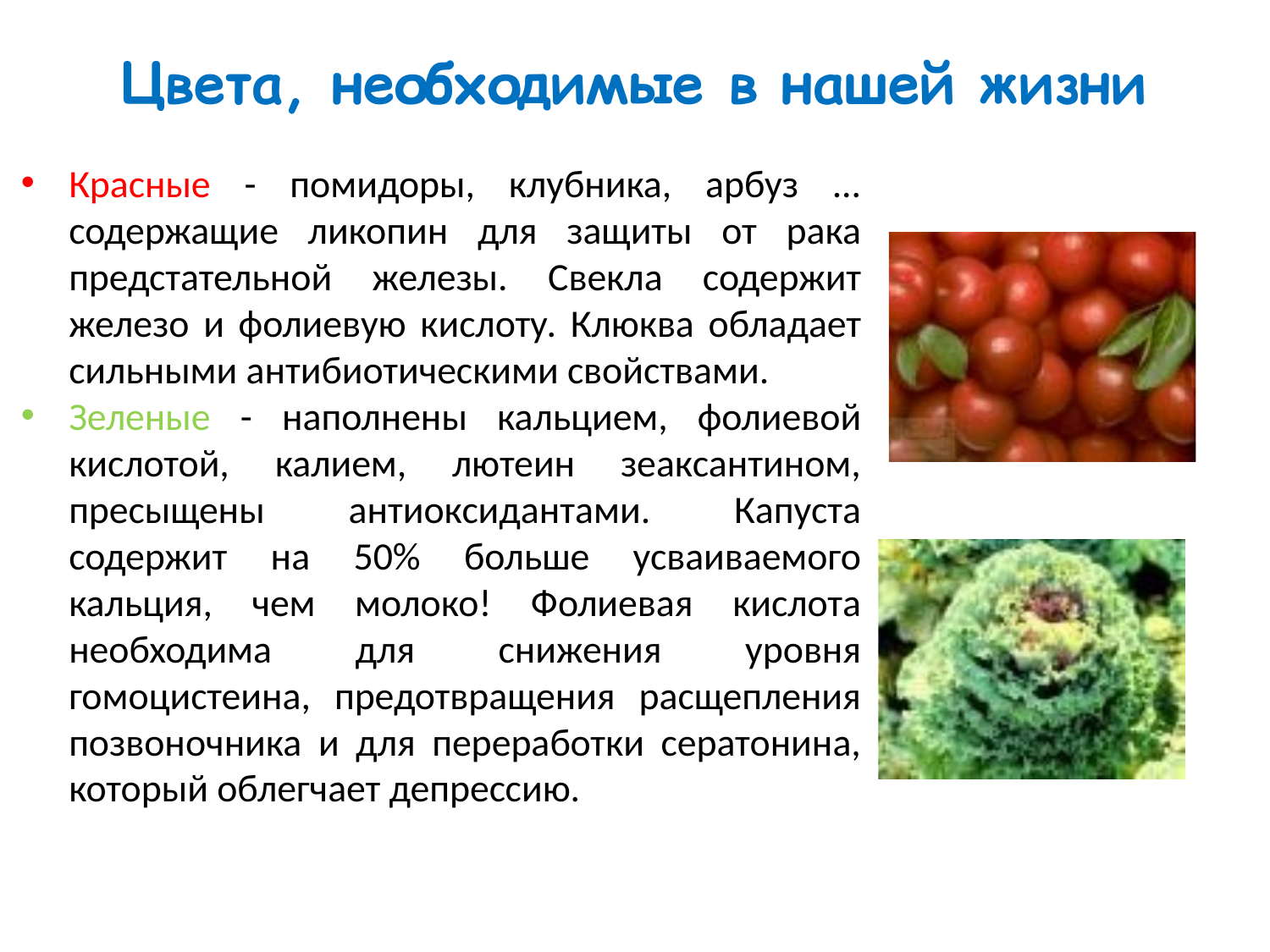

# Цвета, необходимые в нашей жизни
Красные - помидоры, клубника, арбуз ... содержащие ликопин для защиты от рака предстательной железы. Свекла содержит железо и фолиевую кислоту. Клюква обладает сильными антибиотическими свойствами.
Зеленые - наполнены кальцием, фолиевой кислотой, калием, лютеин зеаксантином, пресыщены антиоксидантами. Капуста содержит на 50% больше усваиваемого кальция, чем молоко! Фолиевая кислота необходима для снижения уровня гомоцистеина, предотвращения расщепления позвоночника и для переработки сератонина, который облегчает депрессию.